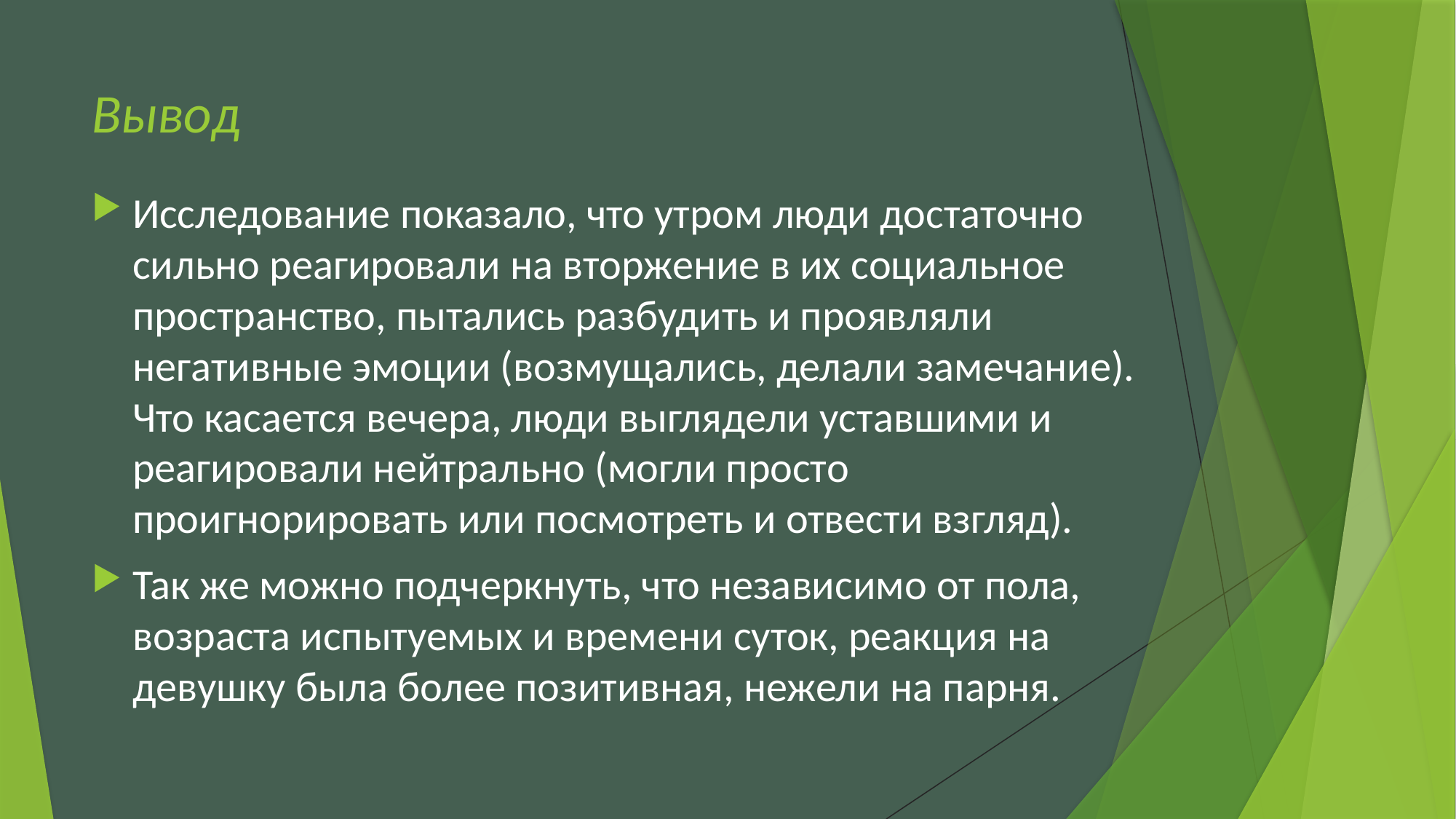

# Вывод
Исследование показало, что утром люди достаточно сильно реагировали на вторжение в их социальное пространство, пытались разбудить и проявляли негативные эмоции (возмущались, делали замечание). Что касается вечера, люди выглядели уставшими и реагировали нейтрально (могли просто проигнорировать или посмотреть и отвести взгляд).
Так же можно подчеркнуть, что независимо от пола, возраста испытуемых и времени суток, реакция на девушку была более позитивная, нежели на парня.